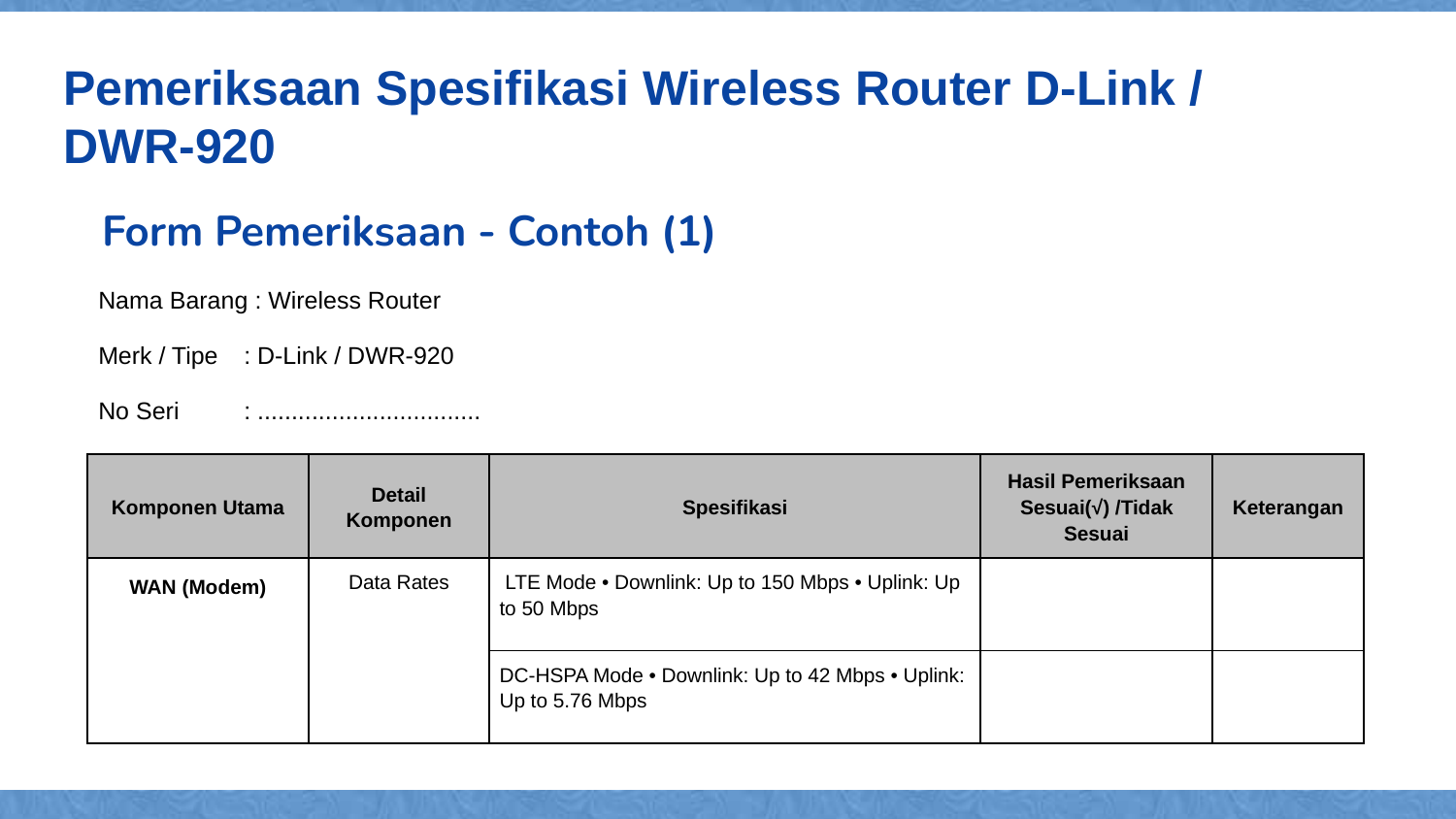

Pemeriksaan Spesifikasi Wireless Router D-Link / DWR-920
Form Pemeriksaan - Contoh (1)
| Nama Barang : Wireless Router Merk / Tipe : D-Link / DWR-920 No Seri : ................................. |
| --- |
| Komponen Utama | Detail Komponen | Spesifikasi | Hasil Pemeriksaan Sesuai(√) /Tidak Sesuai | Keterangan |
| --- | --- | --- | --- | --- |
| WAN (Modem) | Data Rates | LTE Mode • Downlink: Up to 150 Mbps • Uplink: Up to 50 Mbps |  |  |
|  |  | DC-HSPA Mode • Downlink: Up to 42 Mbps • Uplink: Up to 5.76 Mbps |  |  |